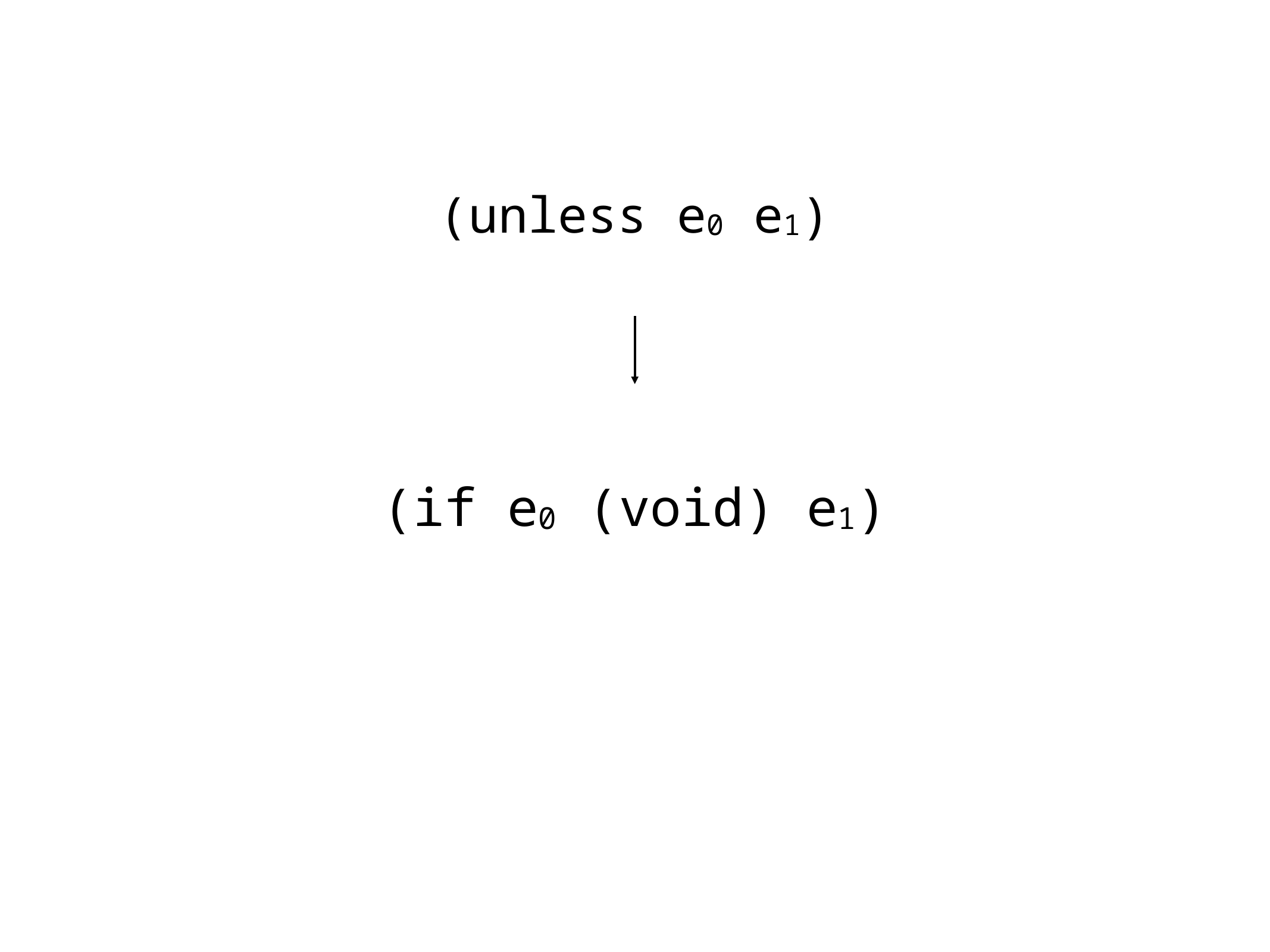

(unless e0 e1)

(if e0 (void) e1)